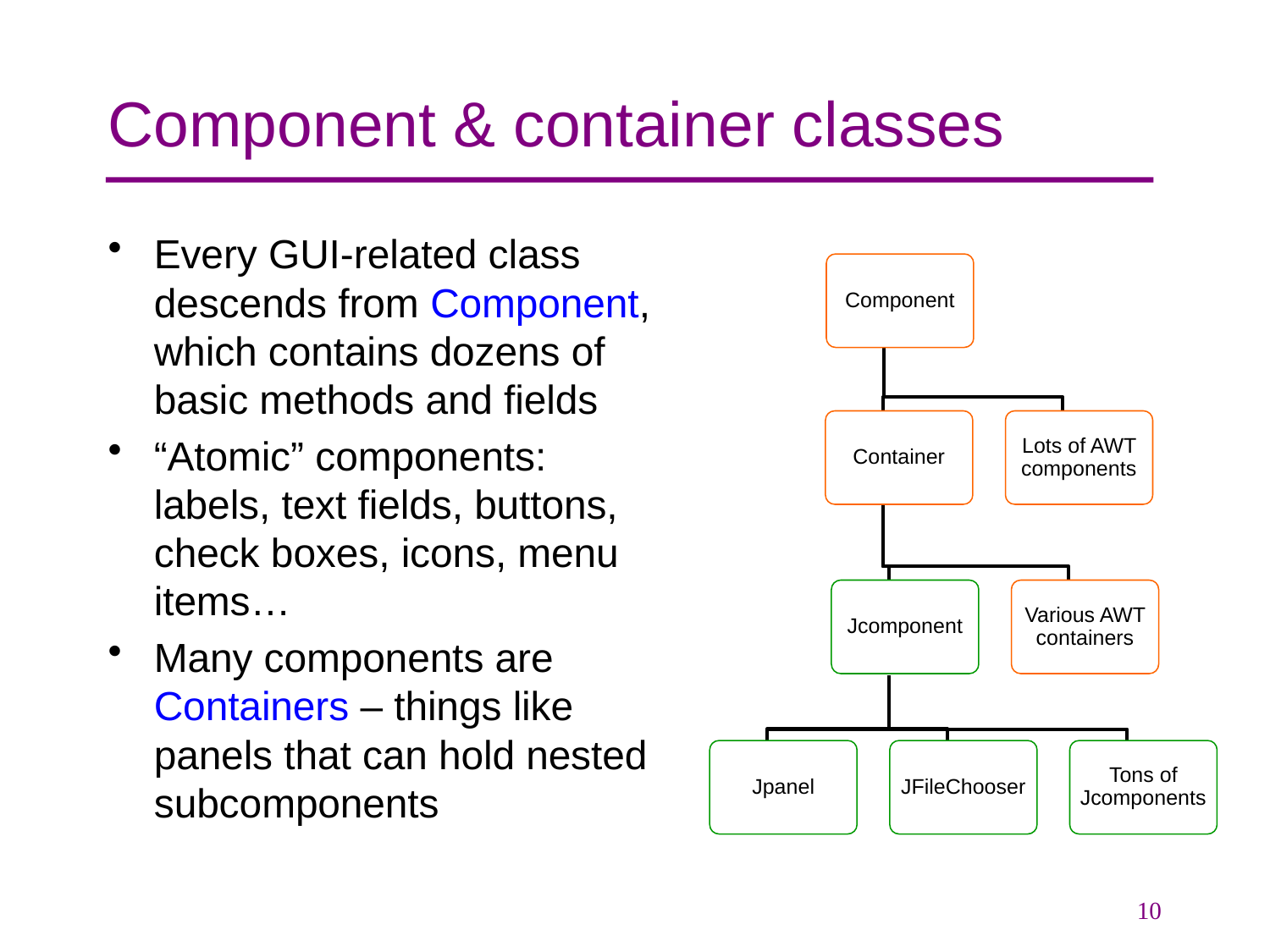

# Component & container classes
Every GUI-related class descends from Component, which contains dozens of basic methods and fields
“Atomic” components: labels, text fields, buttons, check boxes, icons, menu items…
Many components are Containers – things like panels that can hold nested subcomponents
Component

Container
Lots of AWT components

Jcomponent
Various AWT containers

Jpanel
JFileChooser
Tons of Jcomponents
10